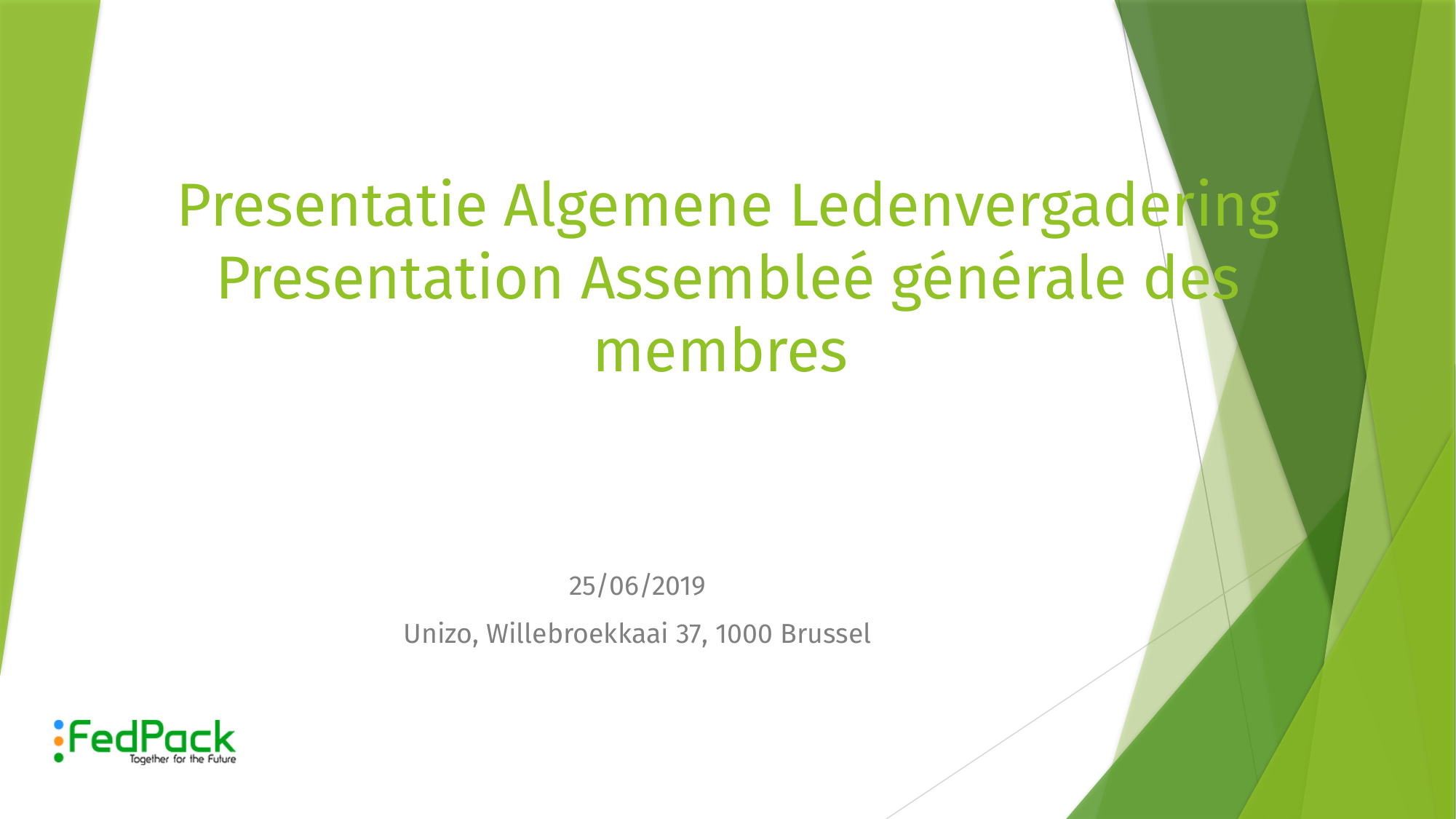

# Presentatie Algemene Ledenvergadering Presentation Assembleé générale des membres
25/06/2019
Unizo, Willebroekkaai 37, 1000 Brussel